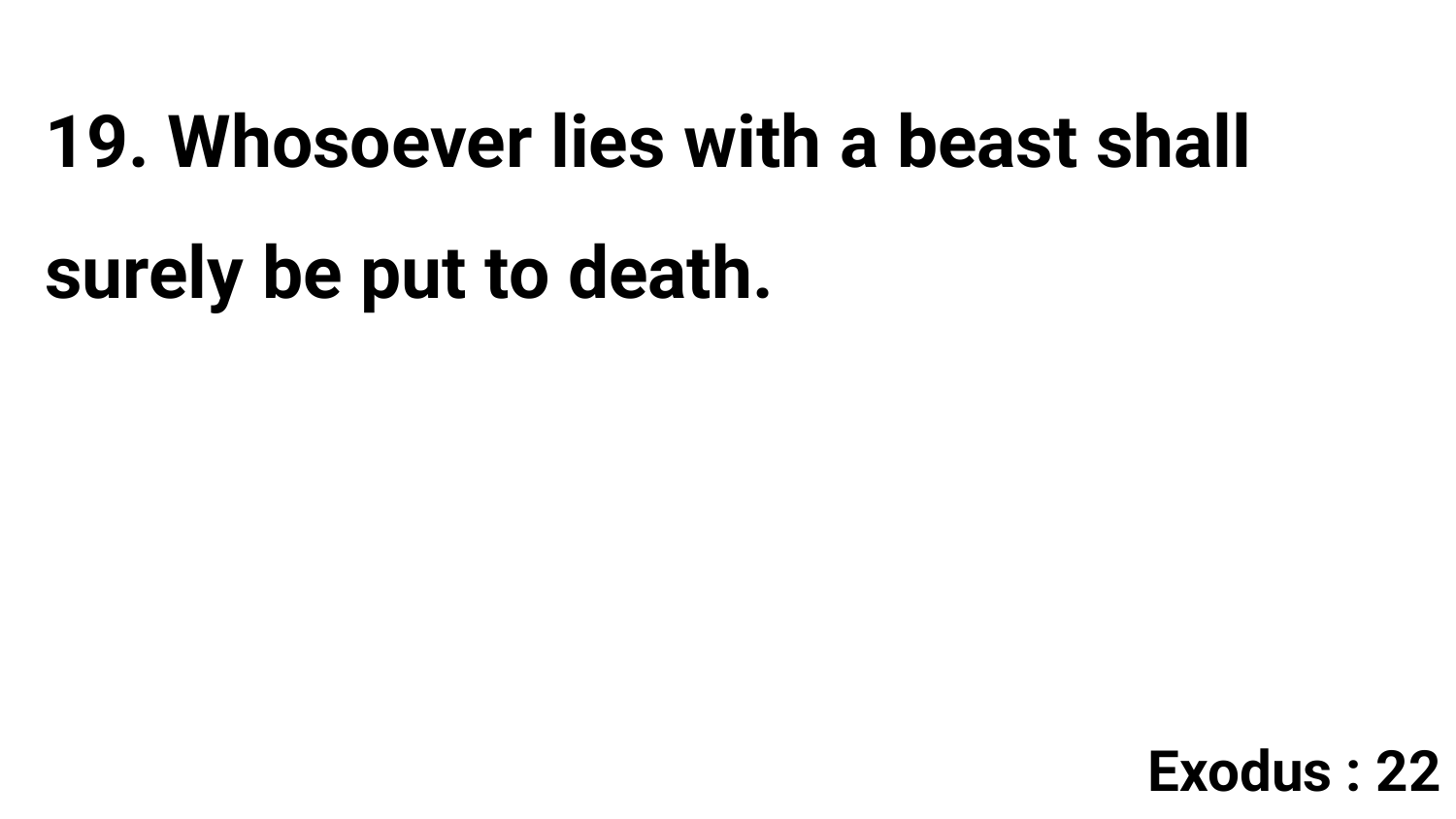

19. Whosoever lies with a beast shall surely be put to death.
Exodus : 22